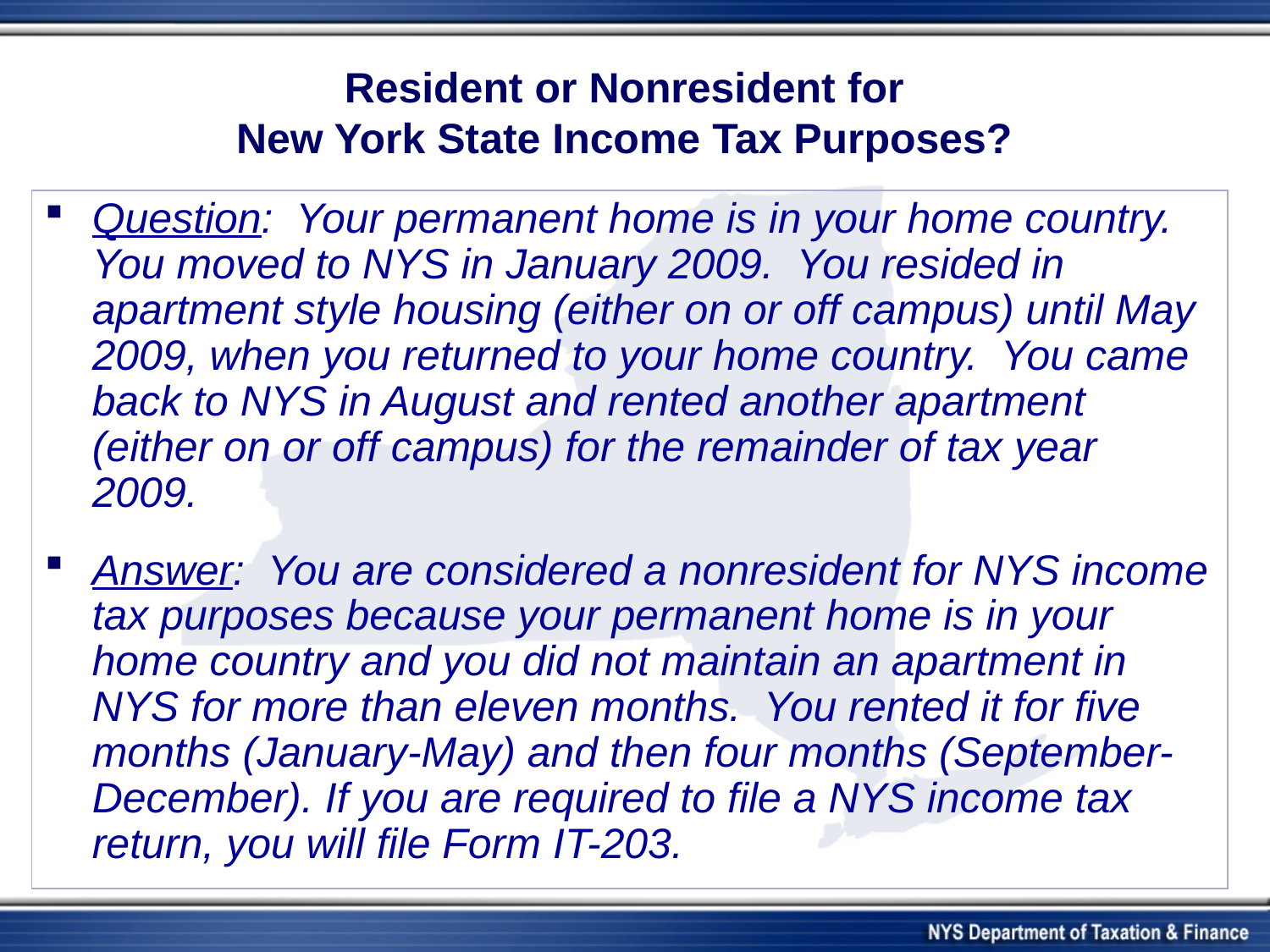

# Resident or Nonresident for New York State Income Tax Purposes?
Question:  Your permanent home is in your home country.  You moved to NYS in January 2009.  You resided in apartment style housing (either on or off campus) until May 2009, when you returned to your home country.  You came back to NYS in August and rented another apartment (either on or off campus) for the remainder of tax year 2009.
Answer:  You are considered a nonresident for NYS income tax purposes because your permanent home is in your home country and you did not maintain an apartment in NYS for more than eleven months.  You rented it for five months (January-May) and then four months (September-December). If you are required to file a NYS income tax return, you will file Form IT-203.